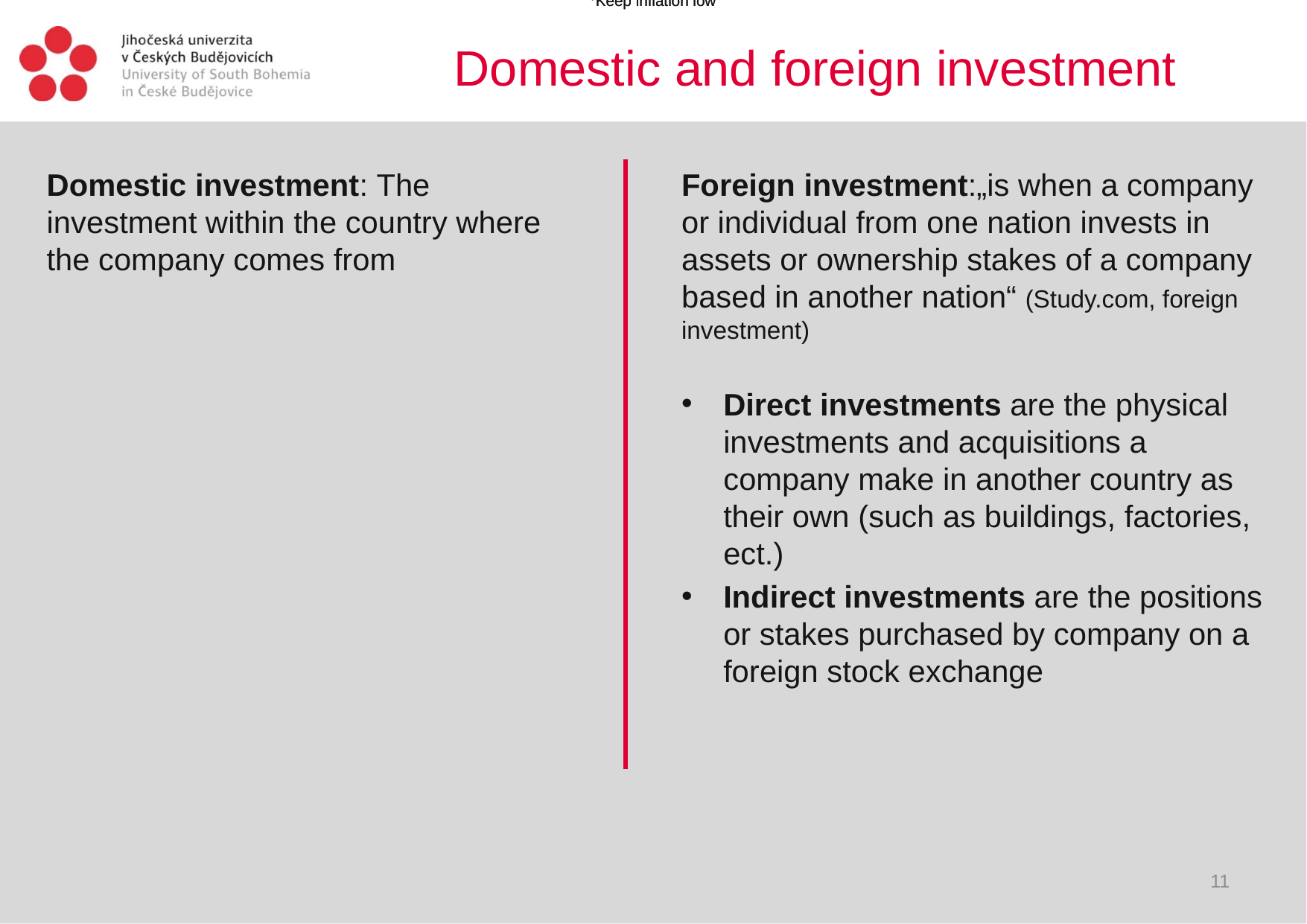

Keep inflation low

Keep inflation low

# Domestic and foreign investment
Domestic investment: The investment within the country where the company comes from

Foreign investment:„is when a company or individual from one nation invests in assets or ownership stakes of a company based in another nation“ (Study.com, foreign investment)

Direct investments are the physical investments and acquisitions a company make in another country as their own (such as buildings, factories, ect.)
Indirect investments are the positions or stakes purchased by company on a foreign stock exchange
11